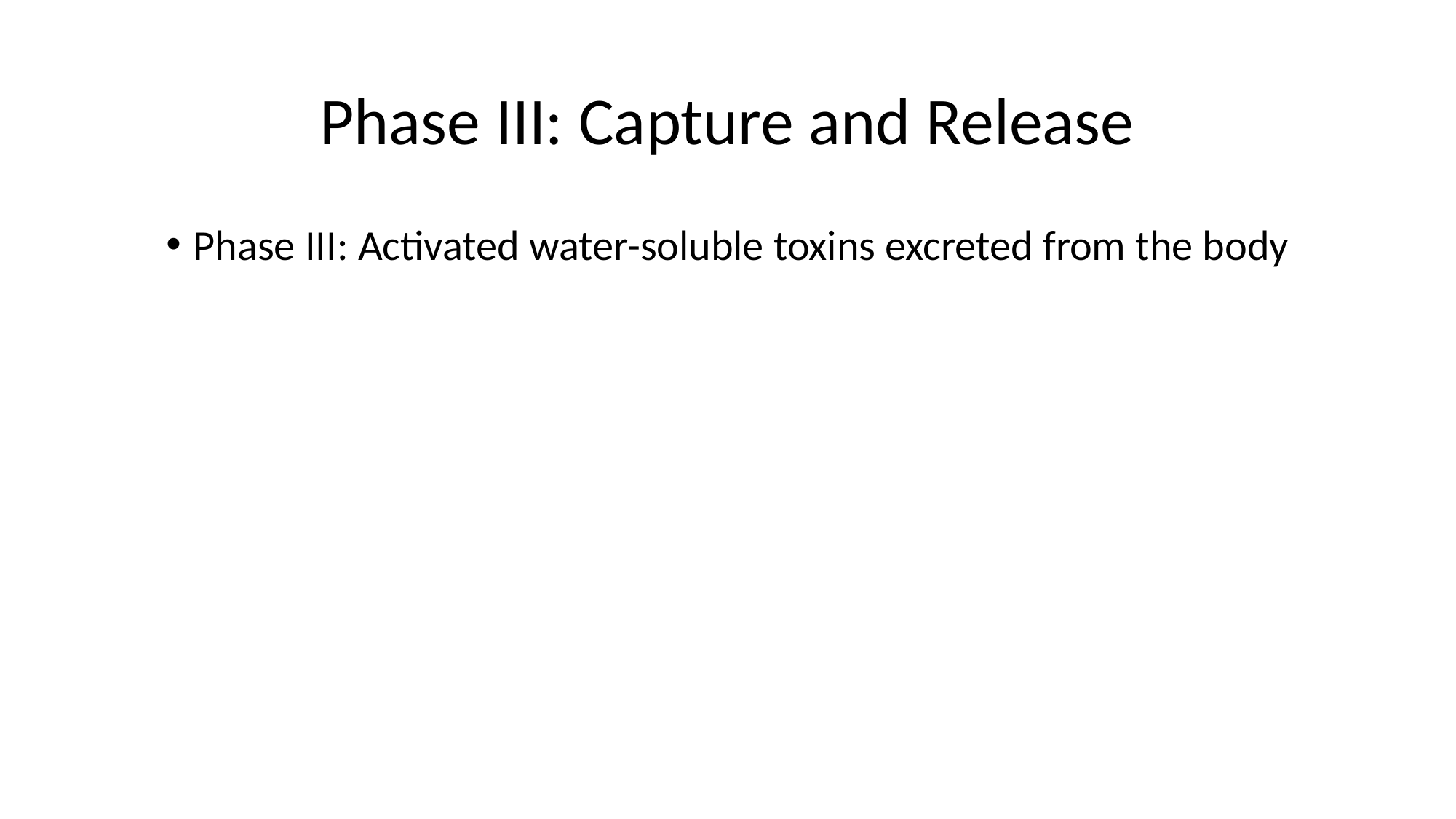

# Phase III: Capture and Release
Phase III: Activated water-soluble toxins excreted from the body